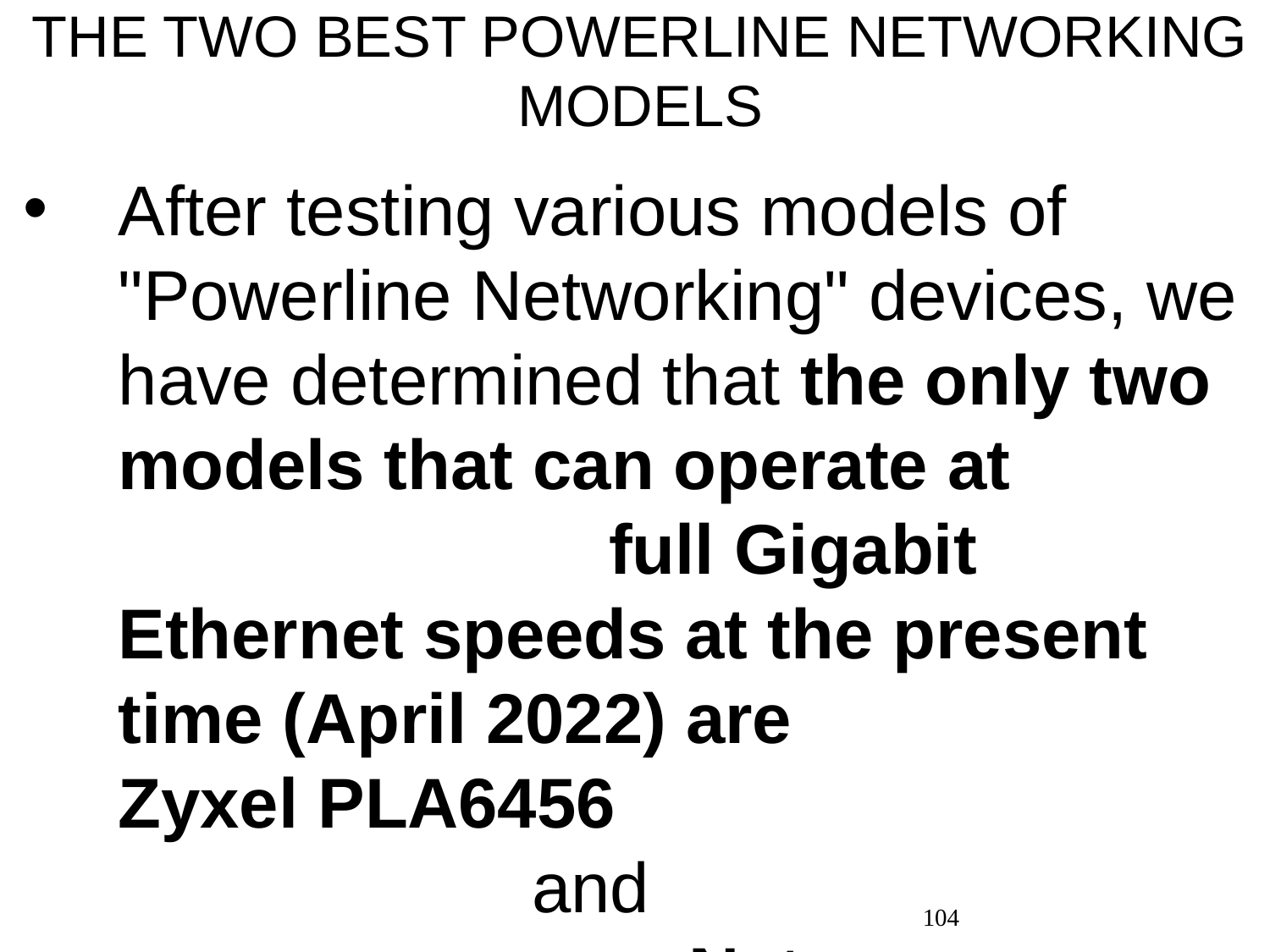

# THE TWO BEST POWERLINE NETWORKING MODELS
After testing various models of "Powerline Networking" devices, we have determined that the only two models that can operate at                                      full Gigabit Ethernet speeds at the present time (April 2022) are                    Zyxel PLA6456                                                      and                                                            Netgear PLP2000
104